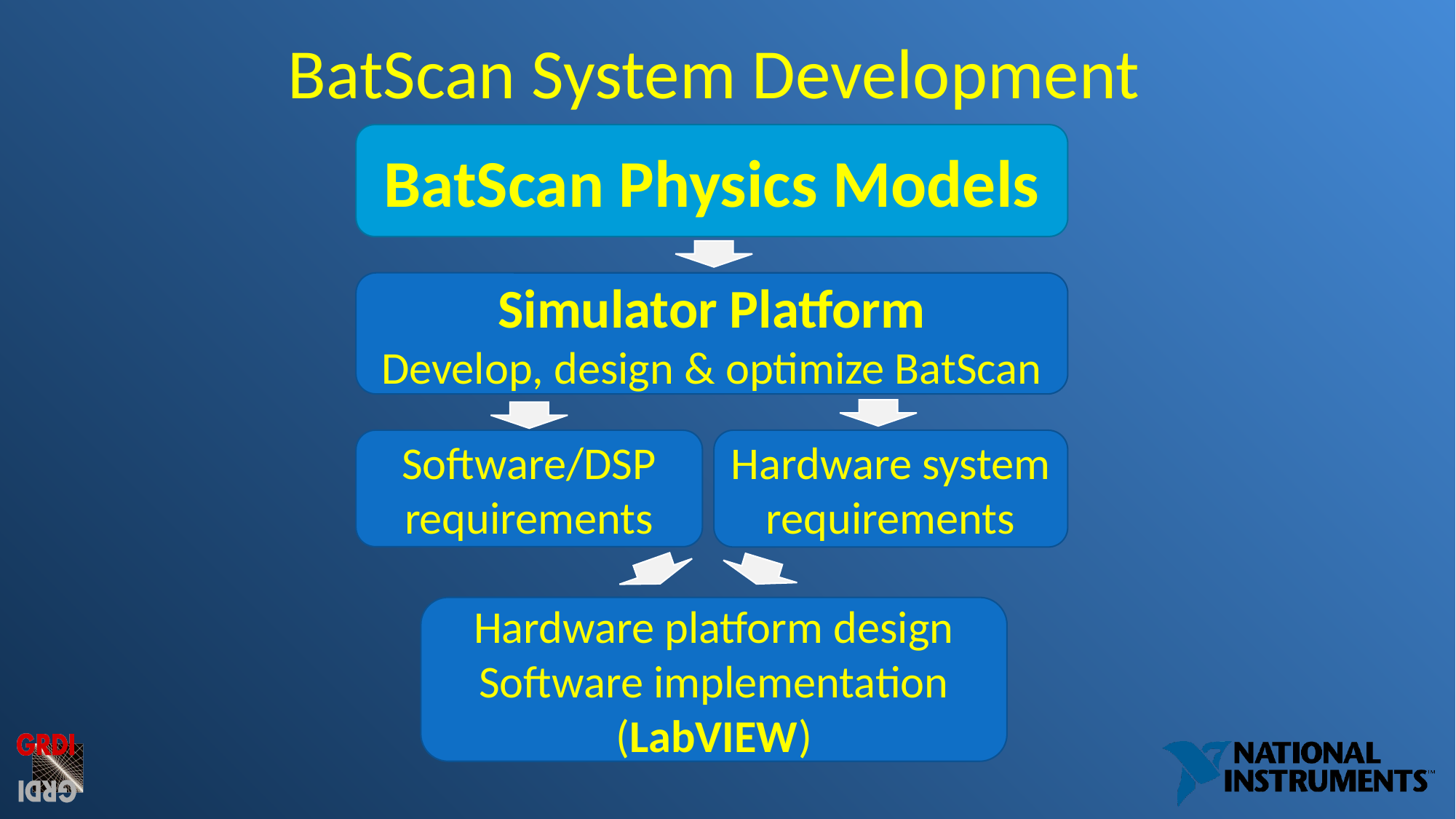

# BatScan System Development
BatScan Physics Models

Simulator Platform
Develop, design & optimize BatScan

Software/DSP requirements
Hardware system requirements

Hardware platform design
Software implementation
(LabVIEW)